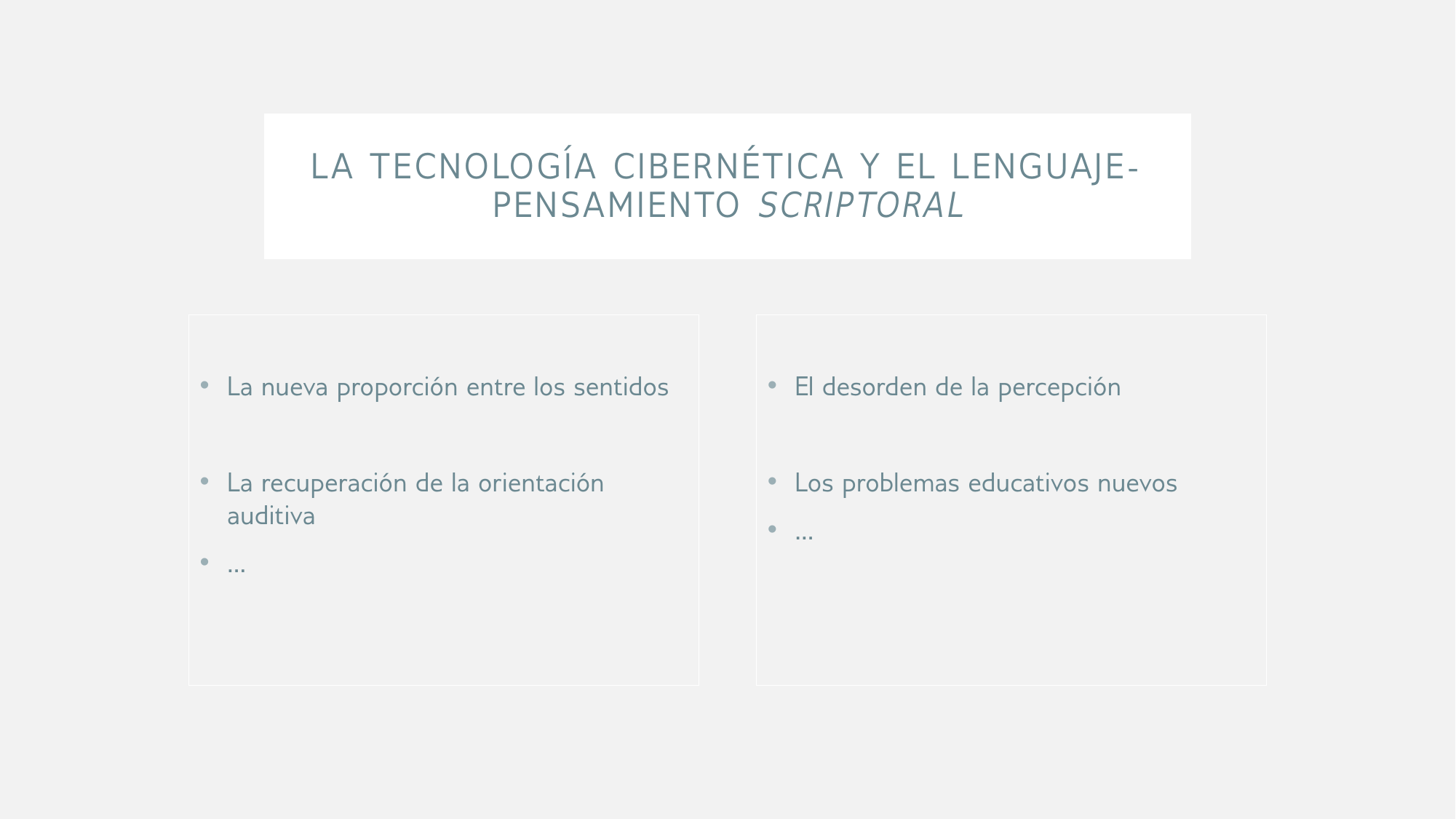

# LA tecnología cibernética y el lenguaje-pensamiento scriptoral

La nueva proporción entre los sentidos

La recuperación de la orientación auditiva
…

El desorden de la percepción

Los problemas educativos nuevos
…